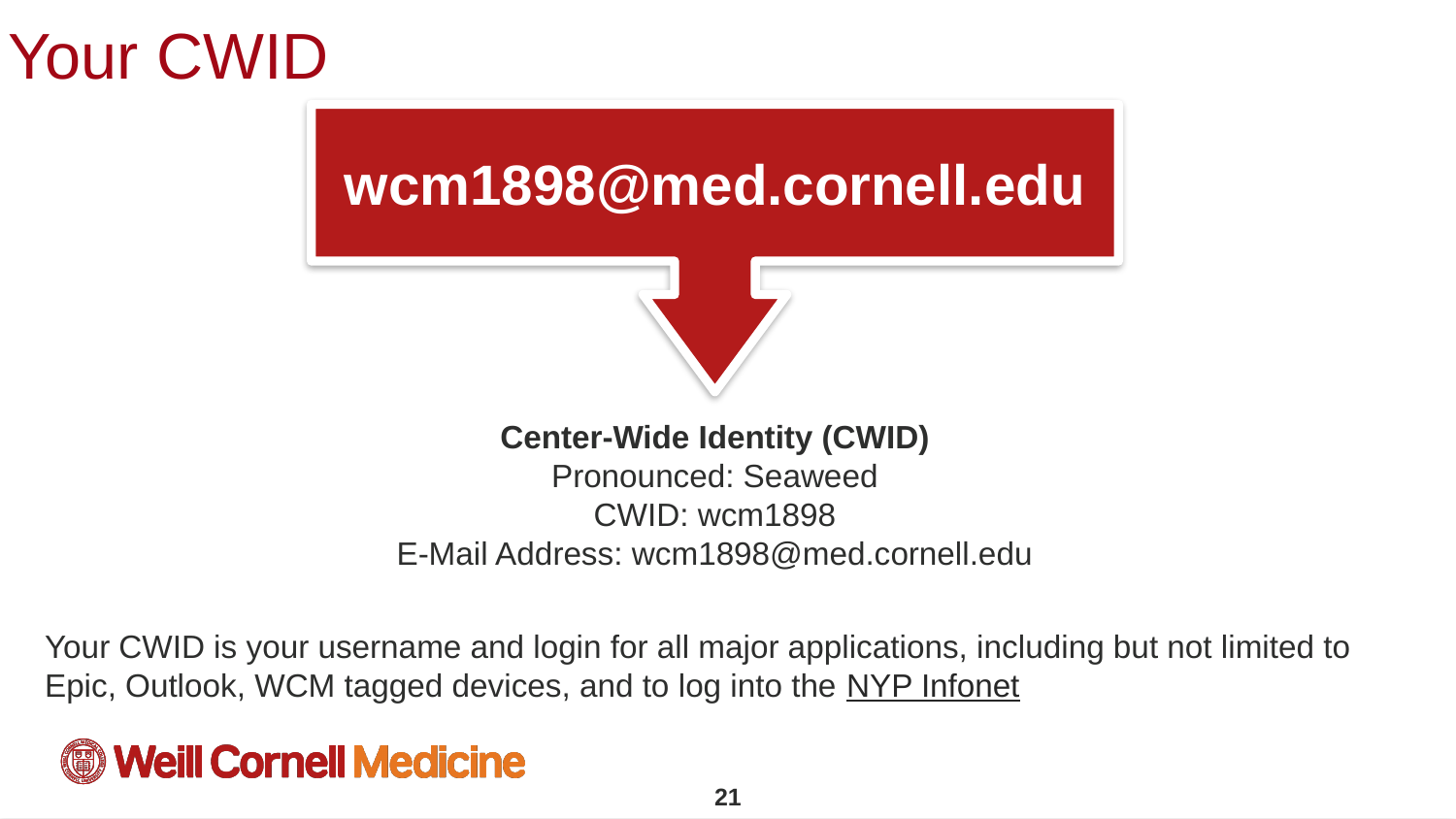

# Your CWID
wcm1898@med.cornell.edu
Center-Wide Identity (CWID)
Pronounced: Seaweed
CWID: wcm1898
E-Mail Address: wcm1898@med.cornell.edu
Your CWID is your username and login for all major applications, including but not limited to Epic, Outlook, WCM tagged devices, and to log into the NYP Infonet